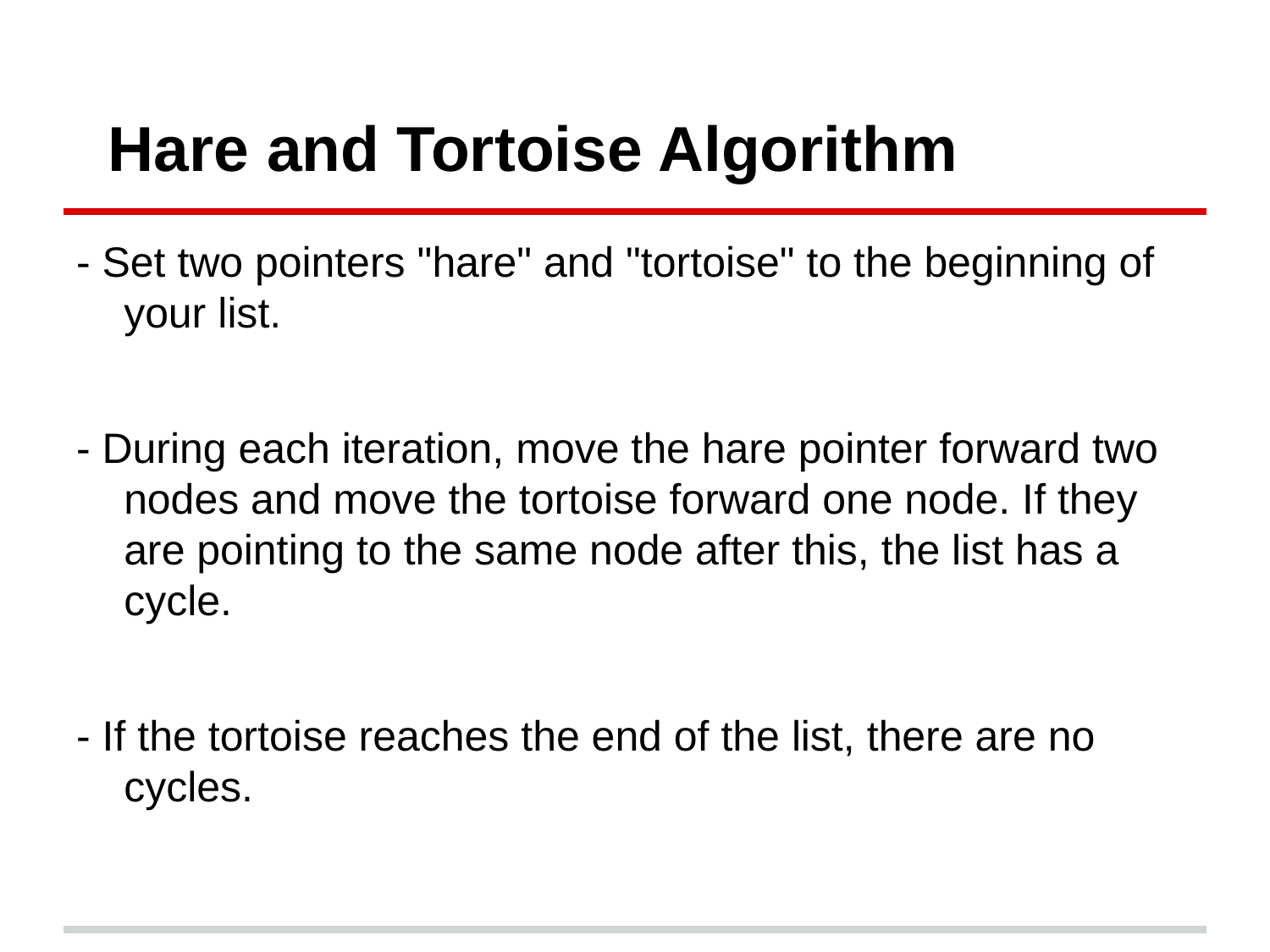

# Hare and Tortoise Algorithm
- Set two pointers "hare" and "tortoise" to the beginning of your list.

- During each iteration, move the hare pointer forward two nodes and move the tortoise forward one node. If they are pointing to the same node after this, the list has a cycle.

- If the tortoise reaches the end of the list, there are no cycles.